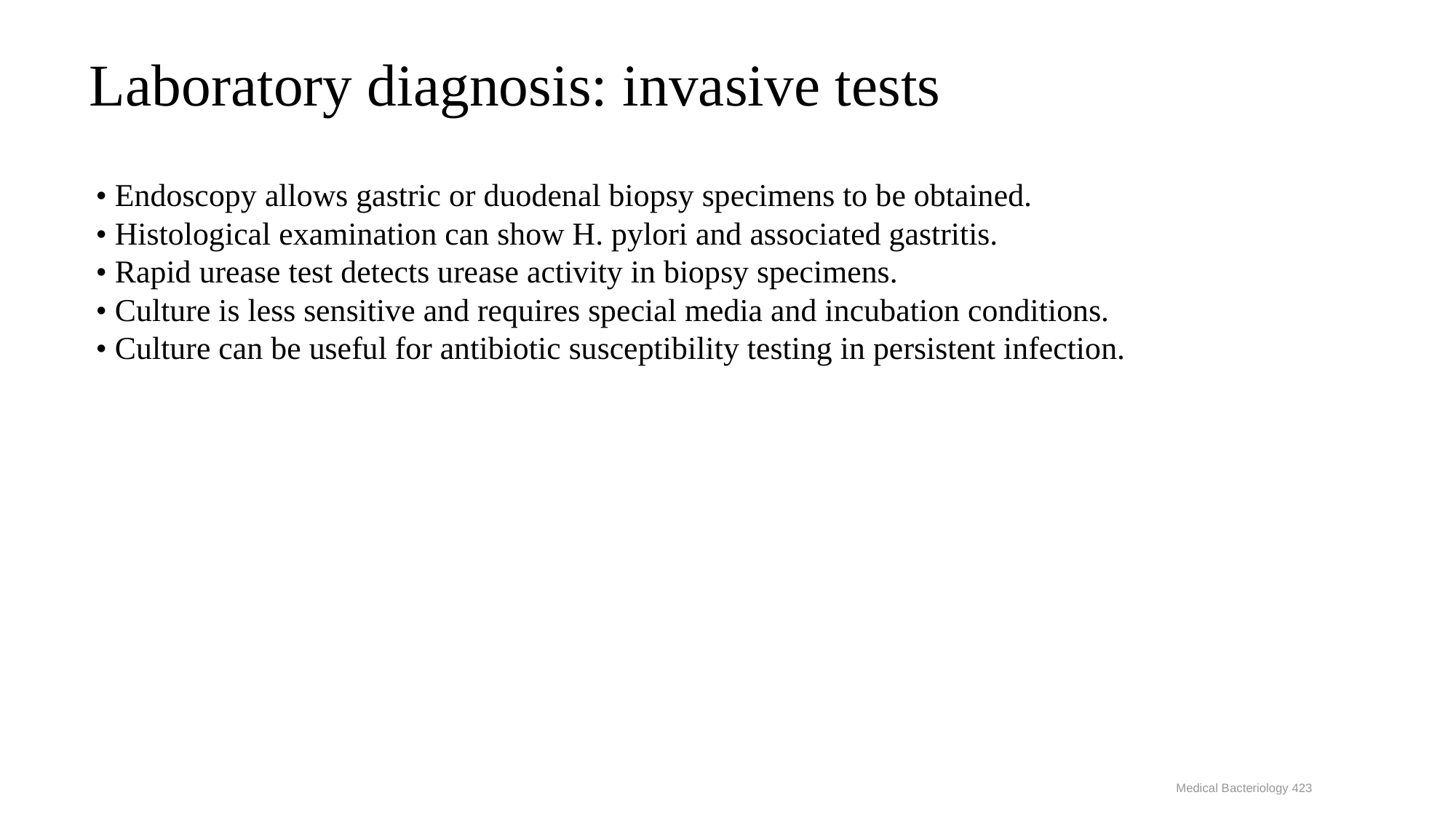

Laboratory diagnosis: invasive tests
• Endoscopy allows gastric or duodenal biopsy specimens to be obtained.
• Histological examination can show H. pylori and associated gastritis.
• Rapid urease test detects urease activity in biopsy specimens.
• Culture is less sensitive and requires special media and incubation conditions.
• Culture can be useful for antibiotic susceptibility testing in persistent infection.
Medical Bacteriology 423